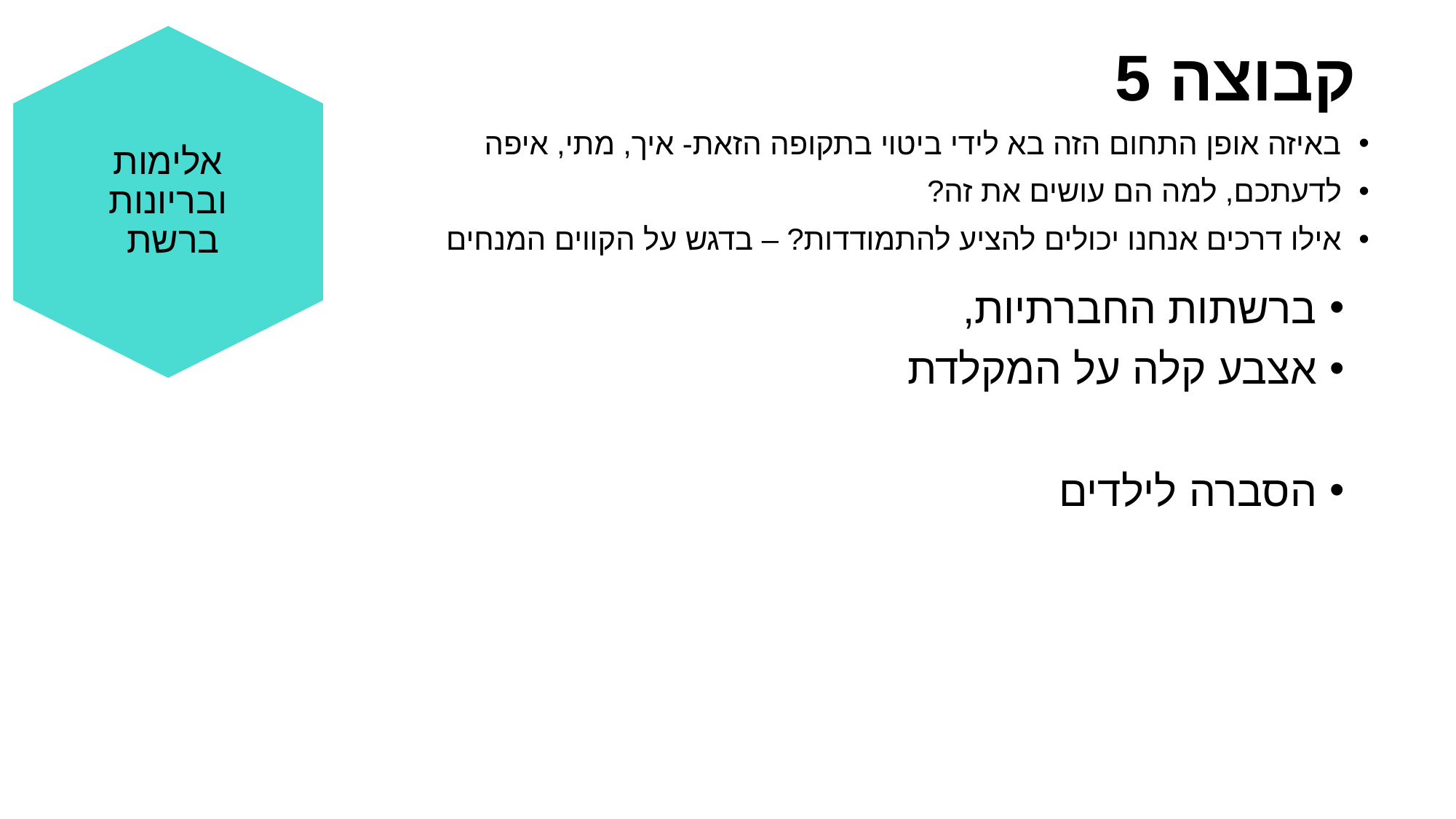

אלימות ובריונות ברשת
# קבוצה 5
באיזה אופן התחום הזה בא לידי ביטוי בתקופה הזאת- איך, מתי, איפה
לדעתכם, למה הם עושים את זה?
אילו דרכים אנחנו יכולים להציע להתמודדות? – בדגש על הקווים המנחים
ברשתות החברתיות,
אצבע קלה על המקלדת

הסברה לילדים